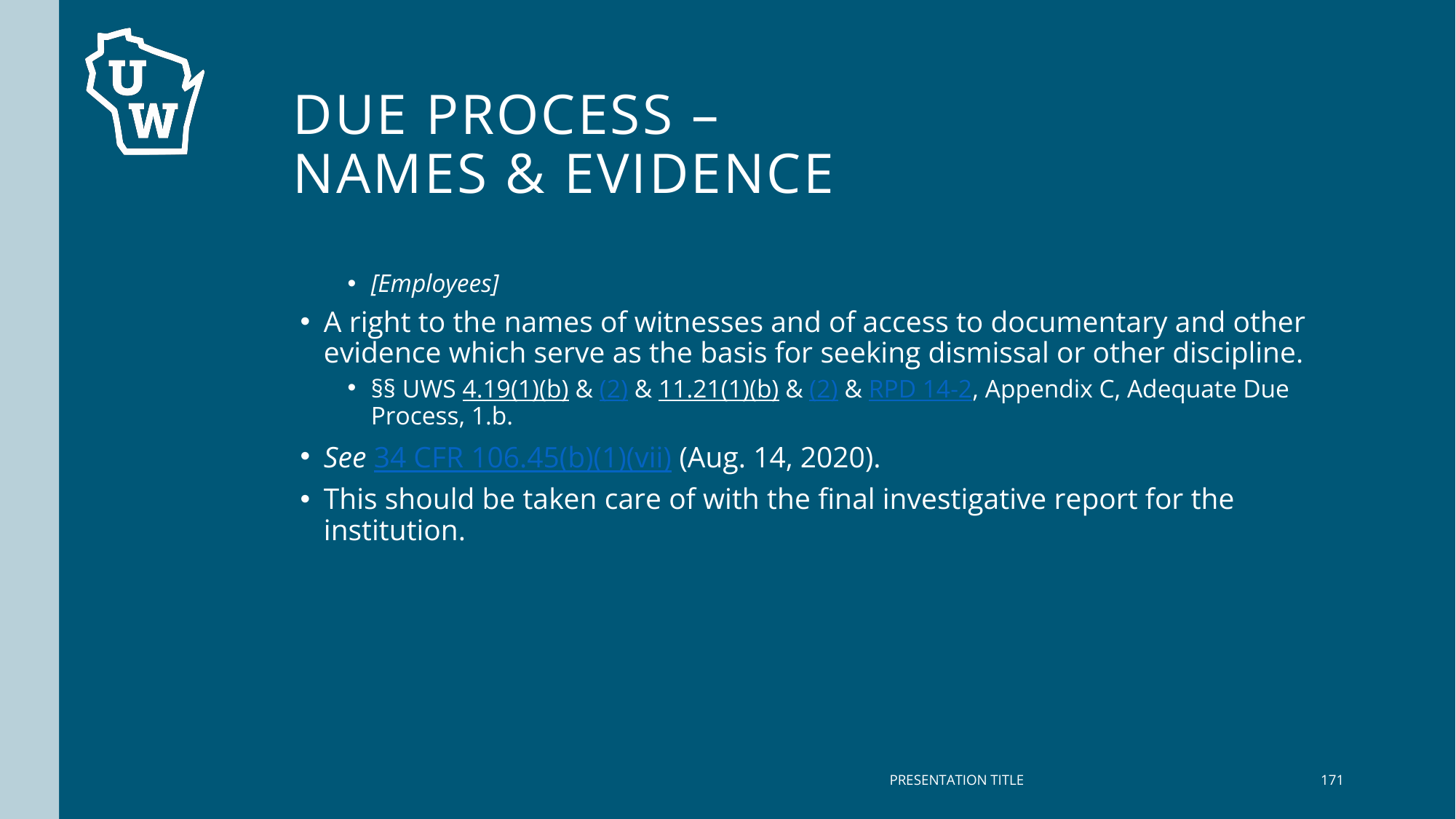

# Due Process – Names & Evidence
[Employees]
A right to the names of witnesses and of access to documentary and other evidence which serve as the basis for seeking dismissal or other discipline.
§§ UWS 4.19(1)(b) & (2) & 11.21(1)(b) & (2) & RPD 14-2, Appendix C, Adequate Due Process, 1.b.
See 34 CFR 106.45(b)(1)(vii) (Aug. 14, 2020).
This should be taken care of with the final investigative report for the institution.

PRESENTATION TITLE
171